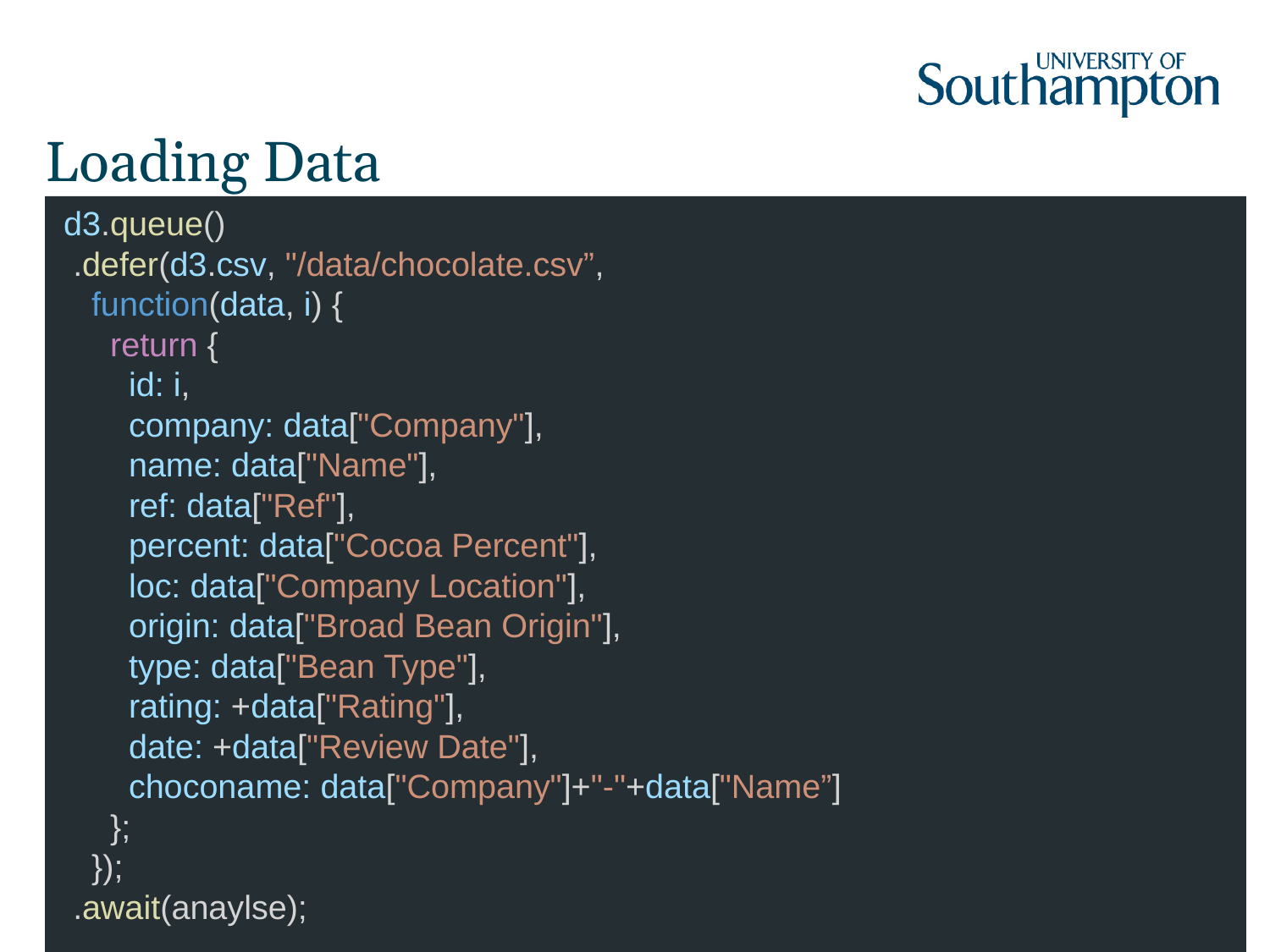

# Loading Data
  d3.queue()
   .defer(d3.csv, "/data/chocolate.csv”,
     function(data, i) {
       return {
         id: i,
         company: data["Company"],
         name: data["Name"],
         ref: data["Ref"],
         percent: data["Cocoa Percent"],
         loc: data["Company Location"],
         origin: data["Broad Bean Origin"],
         type: data["Bean Type"],
         rating: +data["Rating"],
         date: +data["Review Date"],
         choconame: data["Company"]+"-"+data["Name”]
       };
     });
   .await(anaylse);

27